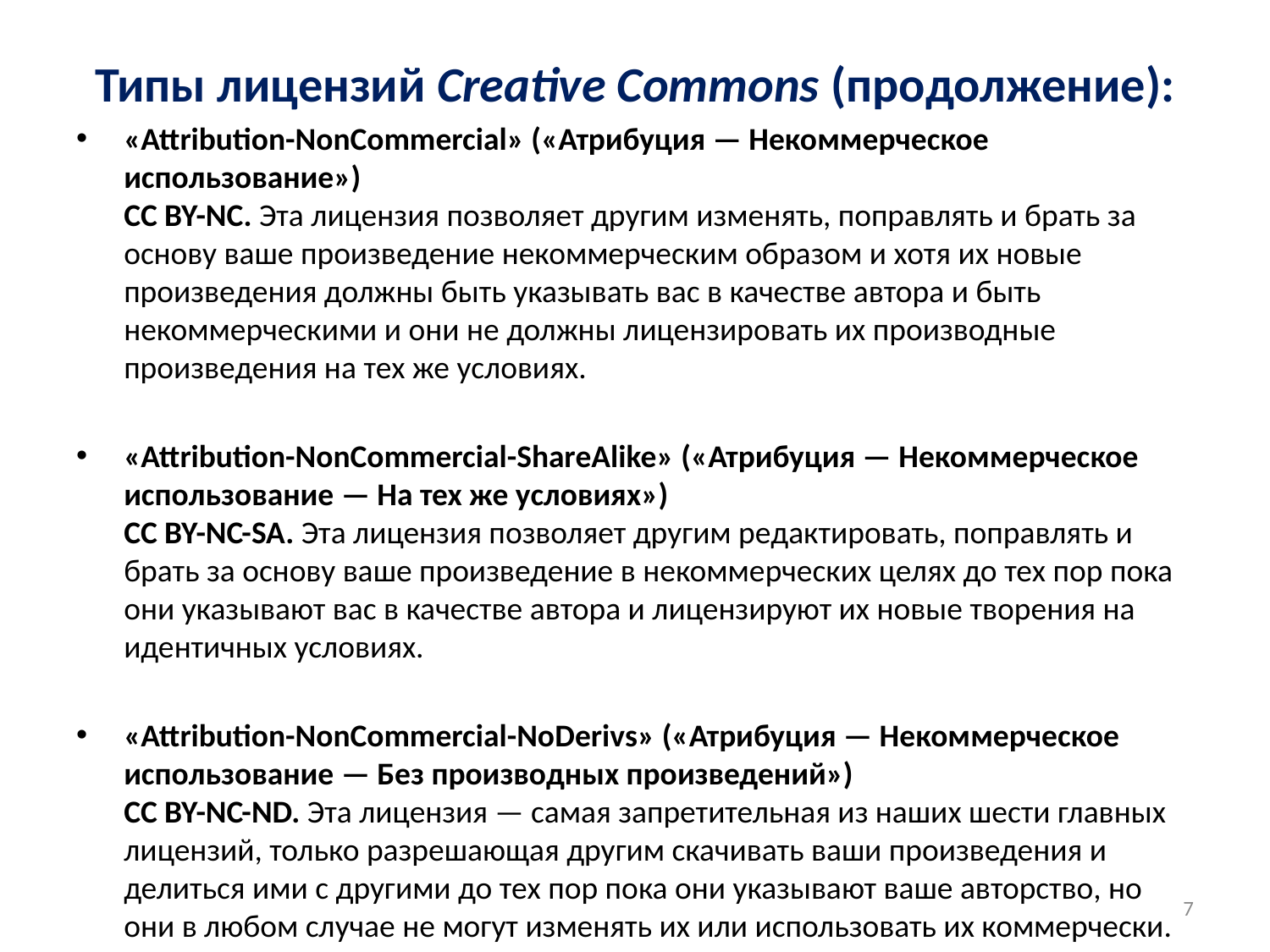

Типы лицензий Creative Commons (продолжение):
«Attribution-NonCommercial» («Атрибуция — Некоммерческое использование») 
CC BY-NC. Эта лицензия позволяет другим изменять, поправлять и брать за основу ваше произведение некоммерческим образом и хотя их новые произведения должны быть указывать вас в качестве автора и быть некоммерческими и они не должны лицензировать их производные произведения на тех же условиях.

«Attribution-NonCommercial-ShareAlike» («Атрибуция — Некоммерческое использование — На тех же условиях») 
CC BY-NC-SA. Эта лицензия позволяет другим редактировать, поправлять и брать за основу ваше произведение в некоммерческих целях до тех пор пока они указывают вас в качестве автора и лицензируют их новые творения на идентичных условиях.

«Attribution-NonCommercial-NoDerivs» («Атрибуция — Некоммерческое использование — Без производных произведений») 
CC BY-NC-ND. Эта лицензия — самая запретительная из наших шести главных лицензий, только разрешающая другим скачивать ваши произведения и делиться ими с другими до тех пор пока они указывают ваше авторство, но они в любом случае не могут изменять их или использовать их коммерчески.

7